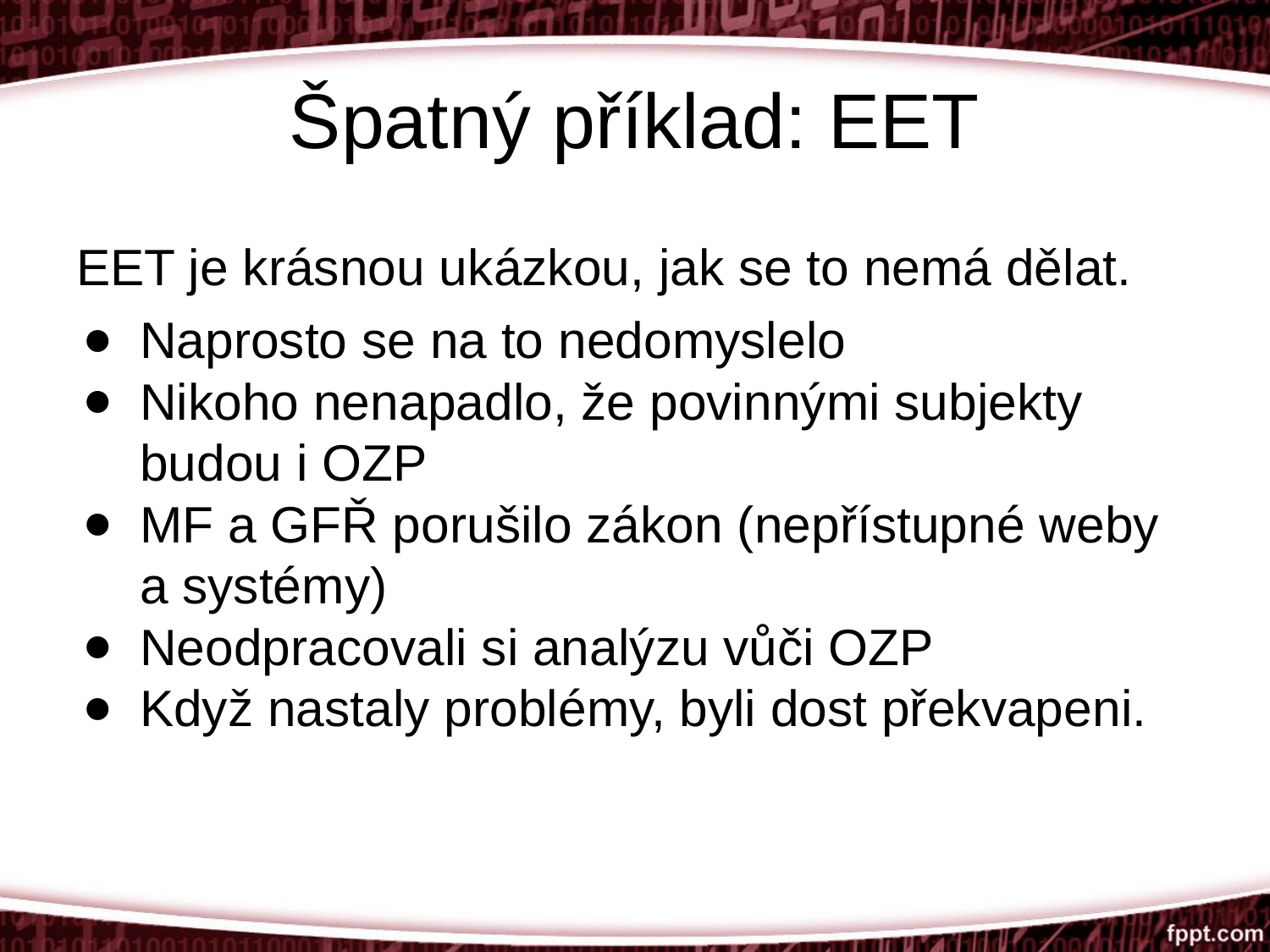

# Špatný příklad: EET
EET je krásnou ukázkou, jak se to nemá dělat.
Naprosto se na to nedomyslelo
Nikoho nenapadlo, že povinnými subjekty budou i OZP
MF a GFŘ porušilo zákon (nepřístupné weby a systémy)
Neodpracovali si analýzu vůči OZP
Když nastaly problémy, byli dost překvapeni.